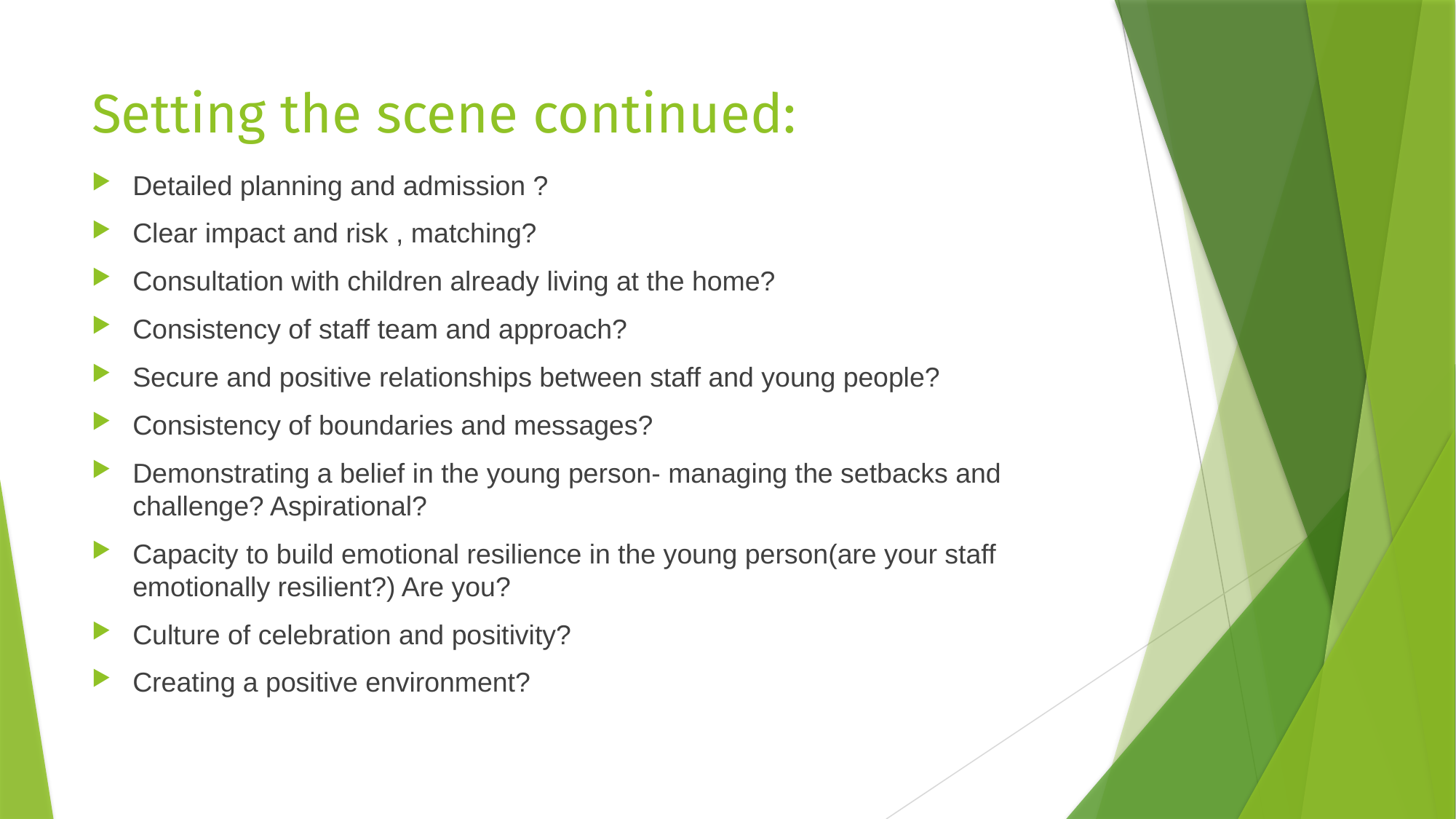

# Setting the scene continued:
Detailed planning and admission ?
Clear impact and risk , matching?
Consultation with children already living at the home?
Consistency of staff team and approach?
Secure and positive relationships between staff and young people?
Consistency of boundaries and messages?
Demonstrating a belief in the young person- managing the setbacks and challenge? Aspirational?
Capacity to build emotional resilience in the young person(are your staff emotionally resilient?) Are you?
Culture of celebration and positivity?
Creating a positive environment?